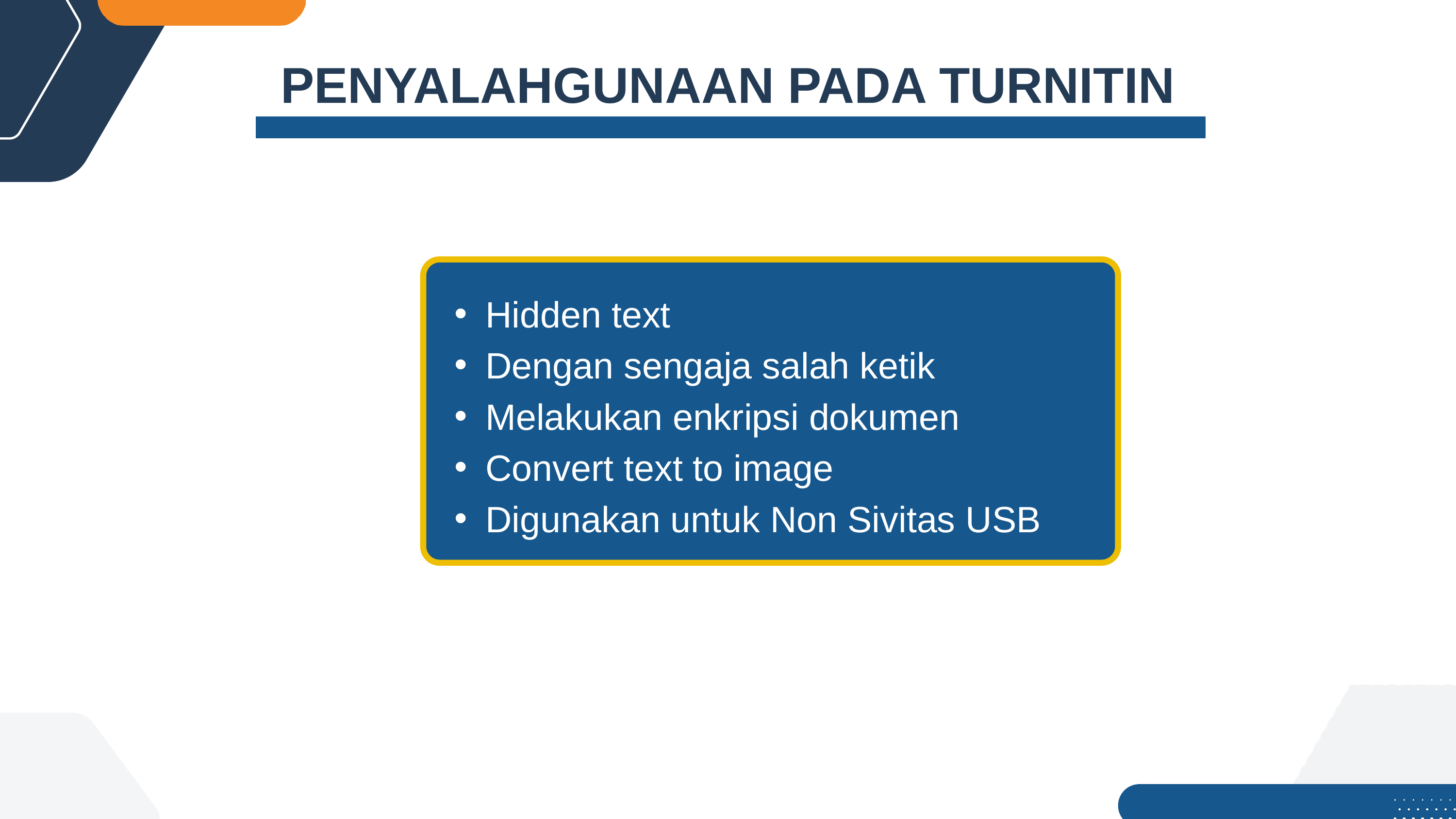

PENYALAHGUNAAN PADA TURNITIN

Hidden text
Dengan sengaja salah ketik
Melakukan enkripsi dokumen
Convert text to image
Digunakan untuk Non Sivitas USB
30%